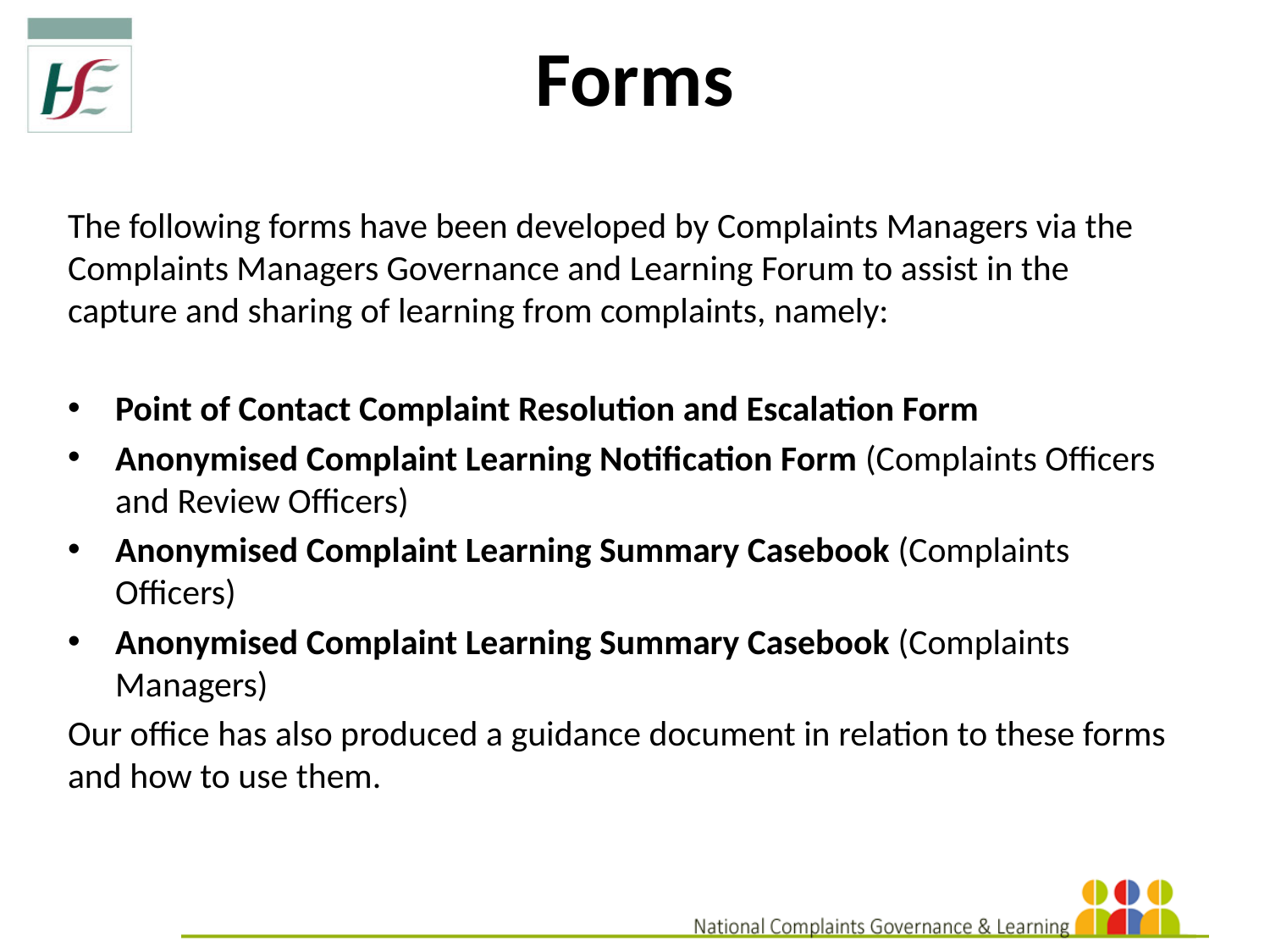

# Forms
The following forms have been developed by Complaints Managers via the Complaints Managers Governance and Learning Forum to assist in the capture and sharing of learning from complaints, namely:

Point of Contact Complaint Resolution and Escalation Form
Anonymised Complaint Learning Notification Form (Complaints Officers and Review Officers)
Anonymised Complaint Learning Summary Casebook (Complaints Officers)
Anonymised Complaint Learning Summary Casebook (Complaints Managers)
Our office has also produced a guidance document in relation to these forms and how to use them.